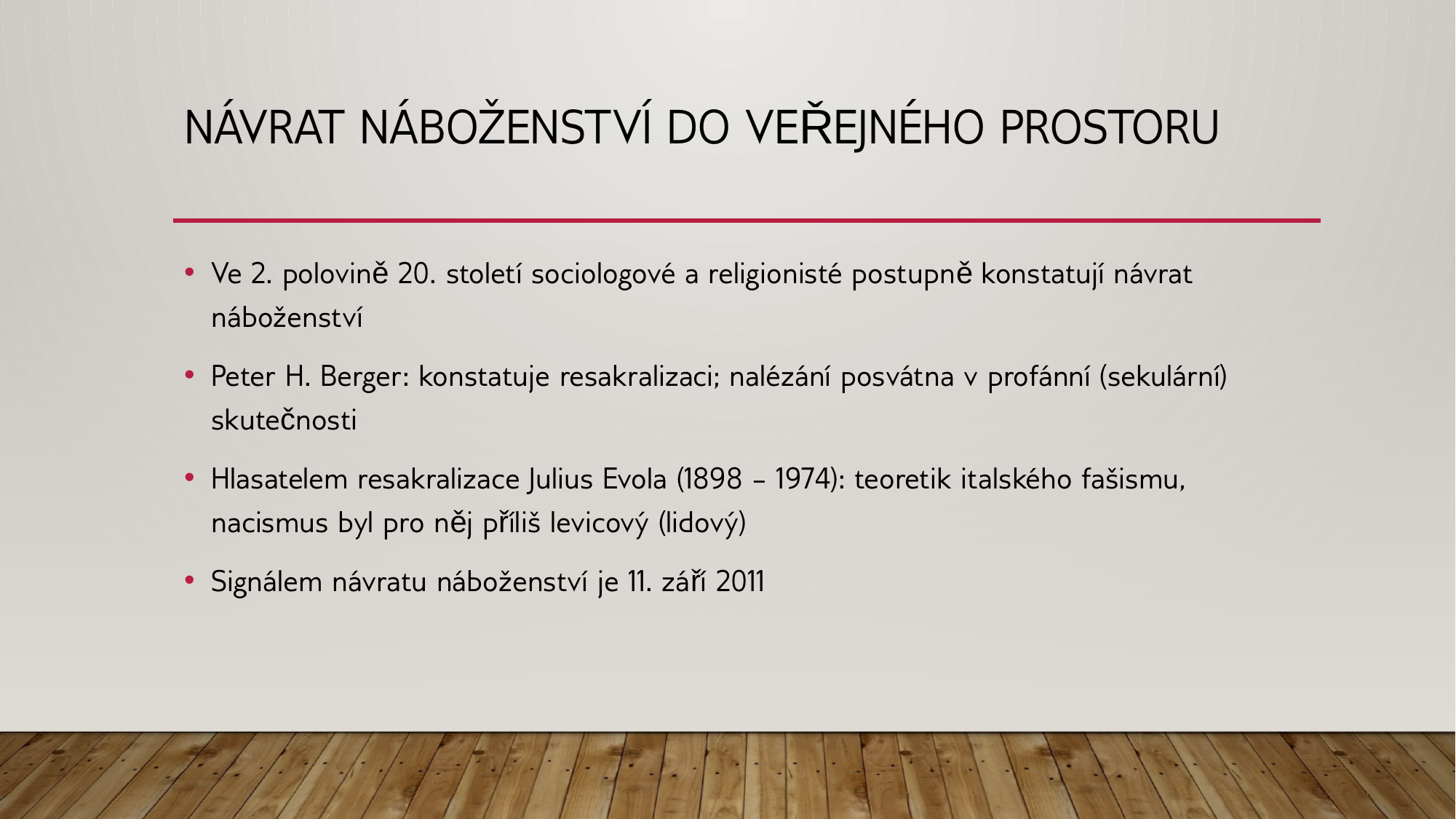

# Návrat náboženství do veřejného prostoru
Ve 2. polovině 20. století sociologové a religionisté postupně konstatují návrat náboženství
Peter H. Berger: konstatuje resakralizaci; nalézání posvátna v profánní (sekulární) skutečnosti
Hlasatelem resakralizace Julius Evola (1898 – 1974): teoretik italského fašismu, nacismus byl pro něj příliš levicový (lidový)
Signálem návratu náboženství je 11. září 2011